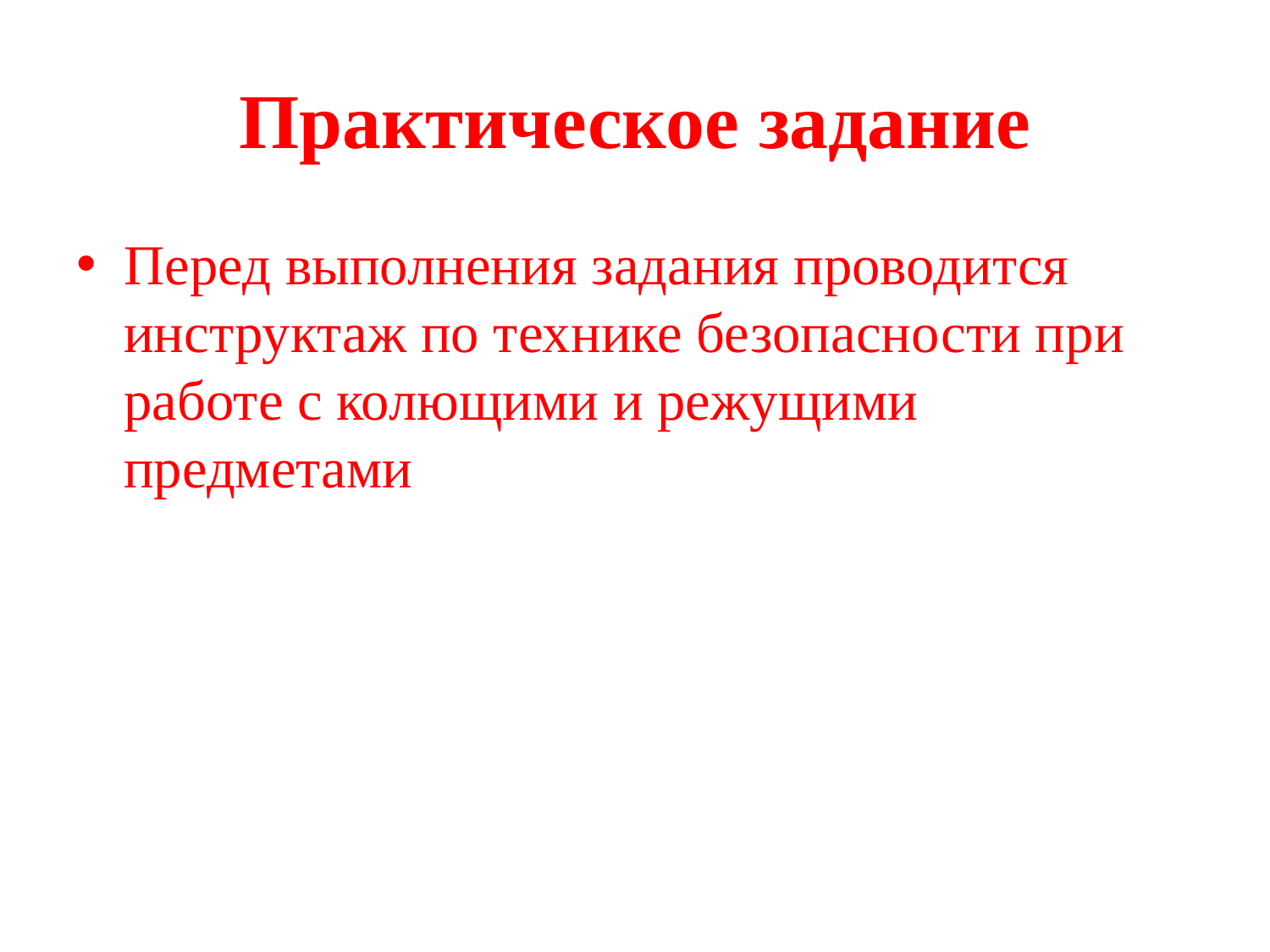

# Практическое задание
Перед выполнения задания проводится инструктаж по технике безопасности при работе с колющими и режущими предметами